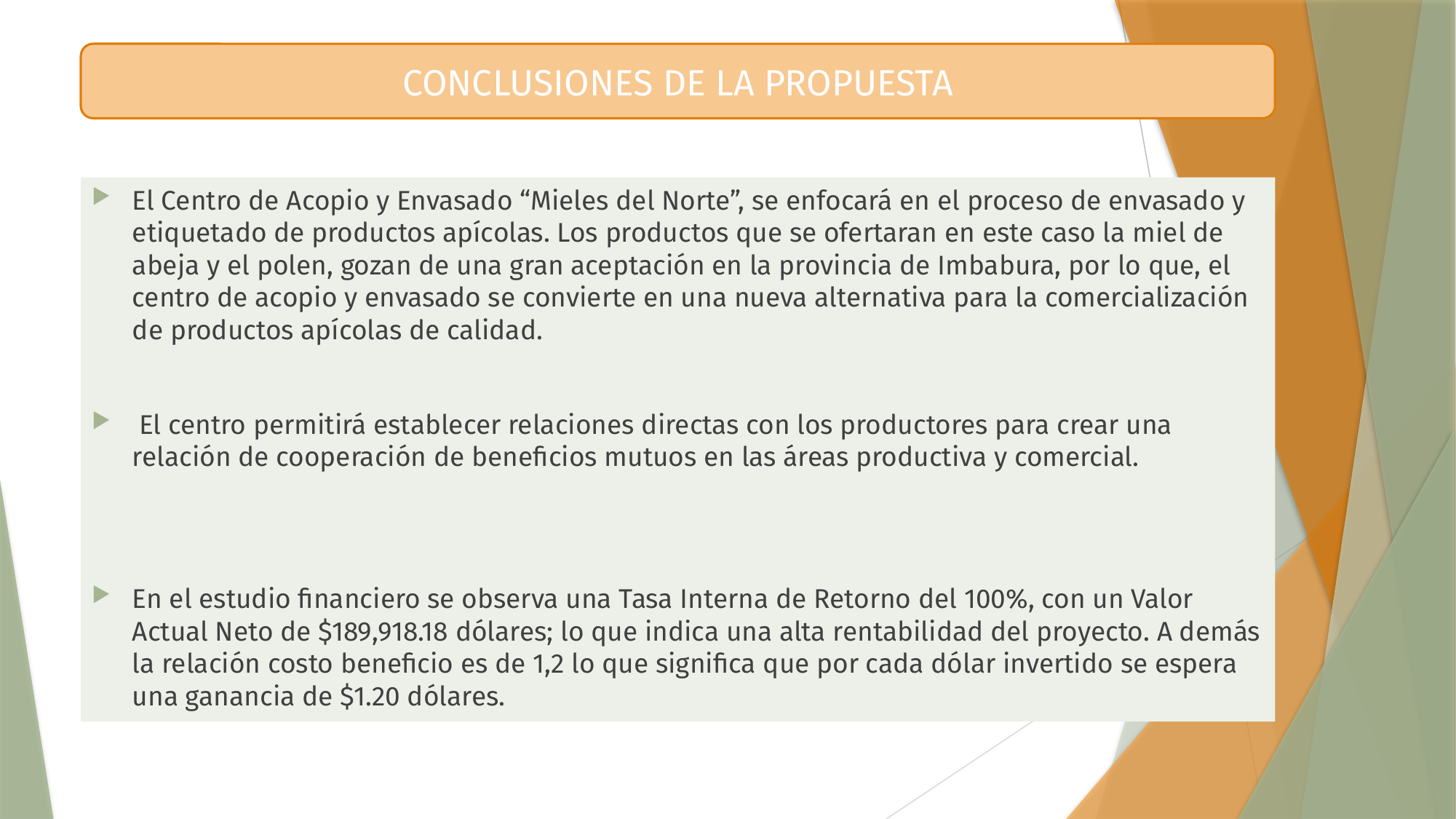

CONCLUSIONES DE LA PROPUESTA
El Centro de Acopio y Envasado “Mieles del Norte”, se enfocará en el proceso de envasado y etiquetado de productos apícolas. Los productos que se ofertaran en este caso la miel de abeja y el polen, gozan de una gran aceptación en la provincia de Imbabura, por lo que, el centro de acopio y envasado se convierte en una nueva alternativa para la comercialización de productos apícolas de calidad.

 El centro permitirá establecer relaciones directas con los productores para crear una relación de cooperación de beneficios mutuos en las áreas productiva y comercial.

En el estudio financiero se observa una Tasa Interna de Retorno del 100%, con un Valor Actual Neto de $189,918.18 dólares; lo que indica una alta rentabilidad del proyecto. A demás la relación costo beneficio es de 1,2 lo que significa que por cada dólar invertido se espera una ganancia de $1.20 dólares.